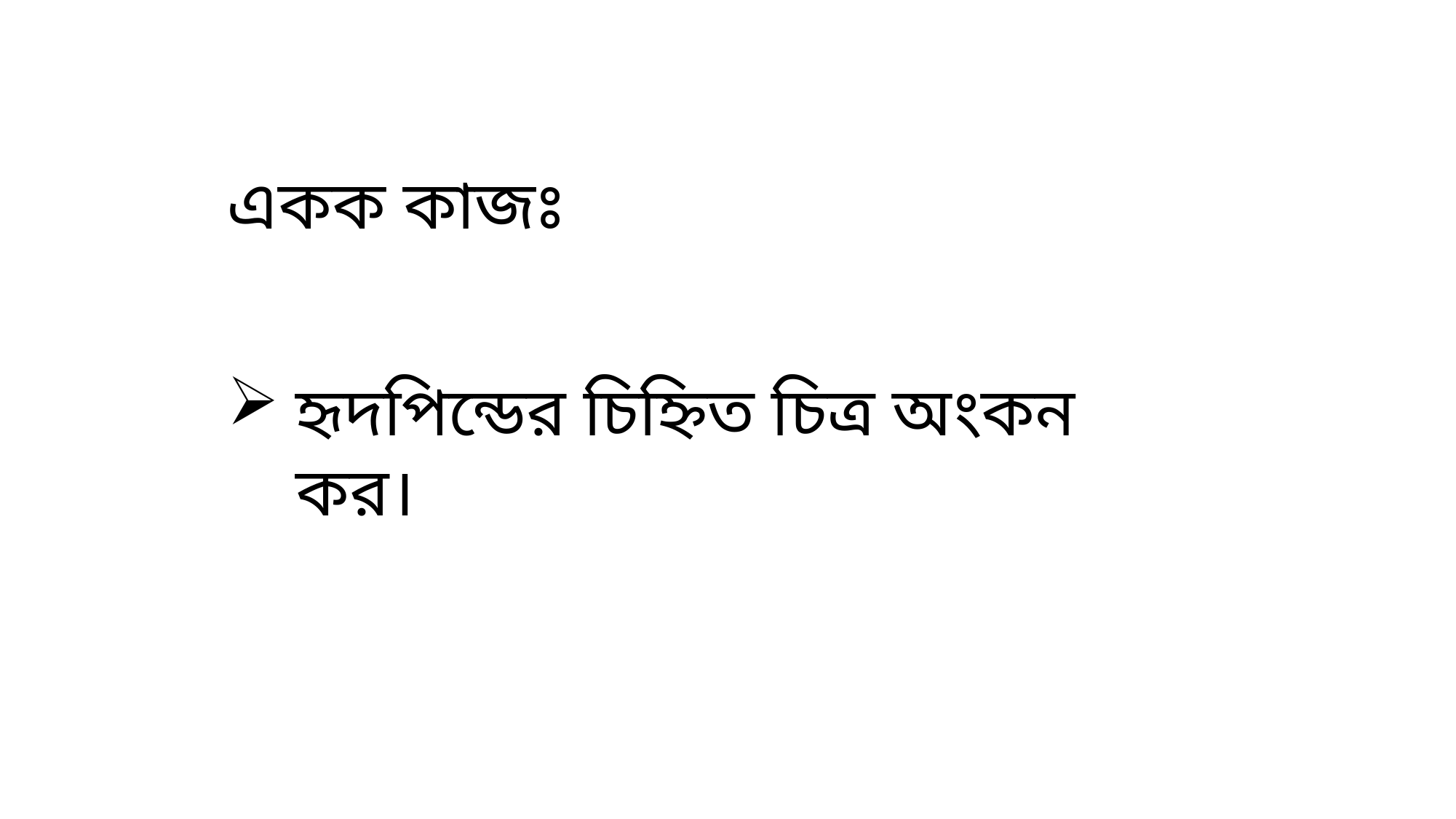

একক কাজঃ
হৃদপিন্ডের চিহ্নিত চিত্র অংকন কর।